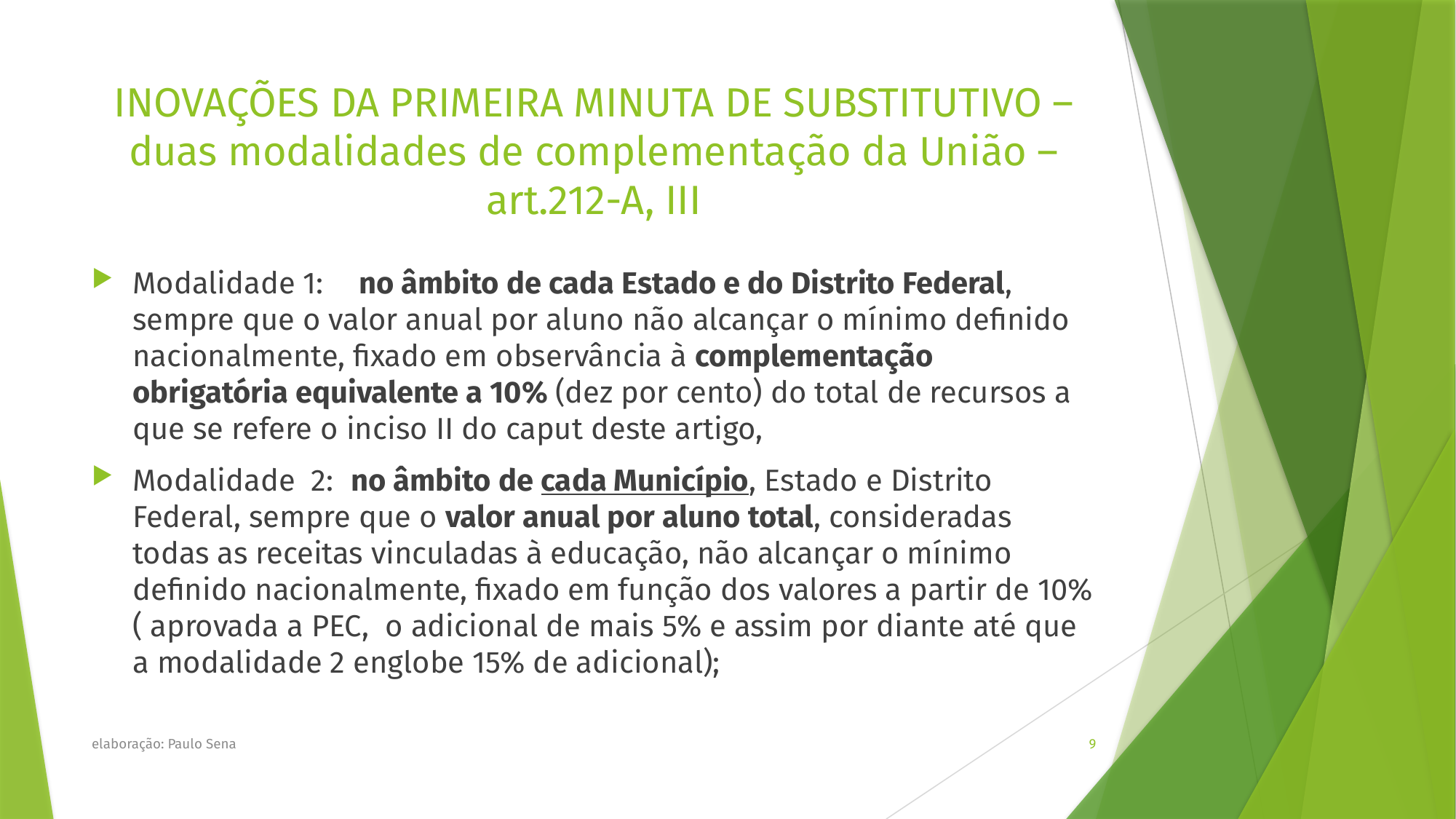

# INOVAÇÕES DA PRIMEIRA MINUTA DE SUBSTITUTIVO – duas modalidades de complementação da União – art.212-A, III
Modalidade 1: 	 no âmbito de cada Estado e do Distrito Federal, sempre que o valor anual por aluno não alcançar o mínimo definido nacionalmente, fixado em observância à complementação obrigatória equivalente a 10% (dez por cento) do total de recursos a que se refere o inciso II do caput deste artigo,
Modalidade  2:	no âmbito de cada Município, Estado e Distrito Federal, sempre que o valor anual por aluno total, consideradas todas as receitas vinculadas à educação, não alcançar o mínimo definido nacionalmente, fixado em função dos valores a partir de 10% ( aprovada a PEC,  o adicional de mais 5% e assim por diante até que a modalidade 2 englobe 15% de adicional);

elaboração: Paulo Sena
9